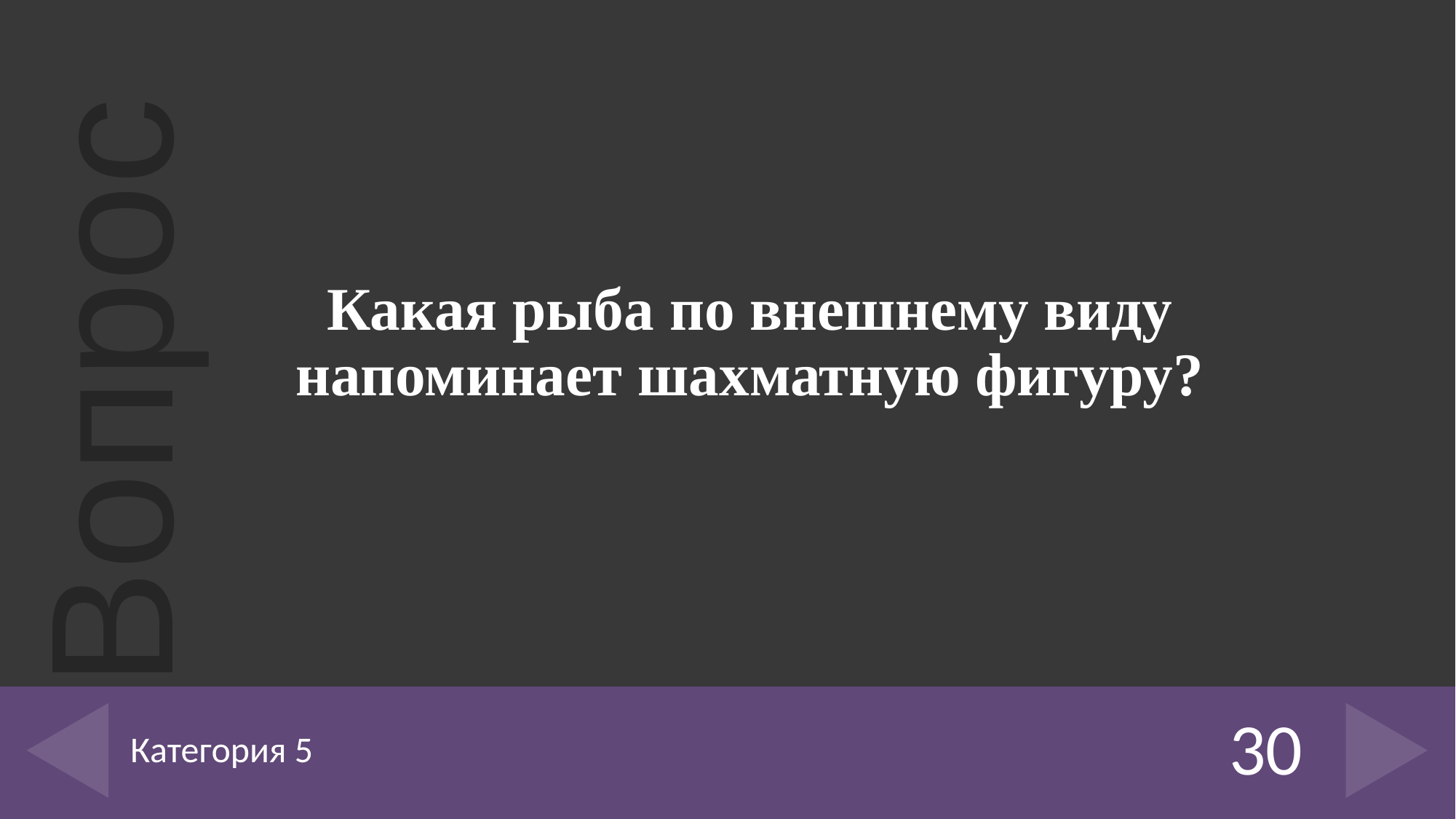

Какая рыба по внешнему виду напоминает шахматную фигуру?
# Категория 5
30